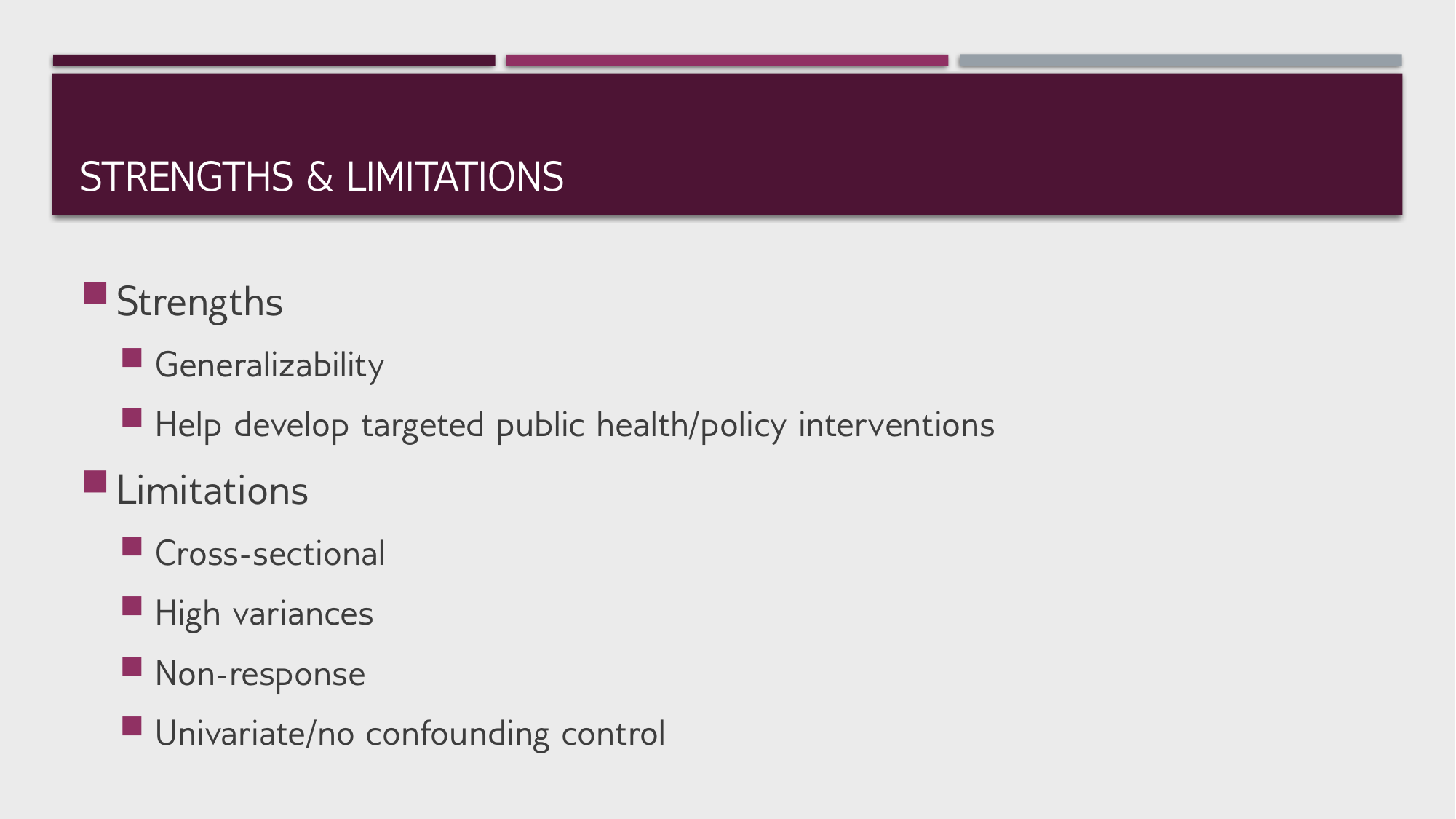

# Strengths & Limitations
Strengths
Generalizability
Help develop targeted public health/policy interventions
Limitations
Cross-sectional
High variances
Non-response
Univariate/no confounding control